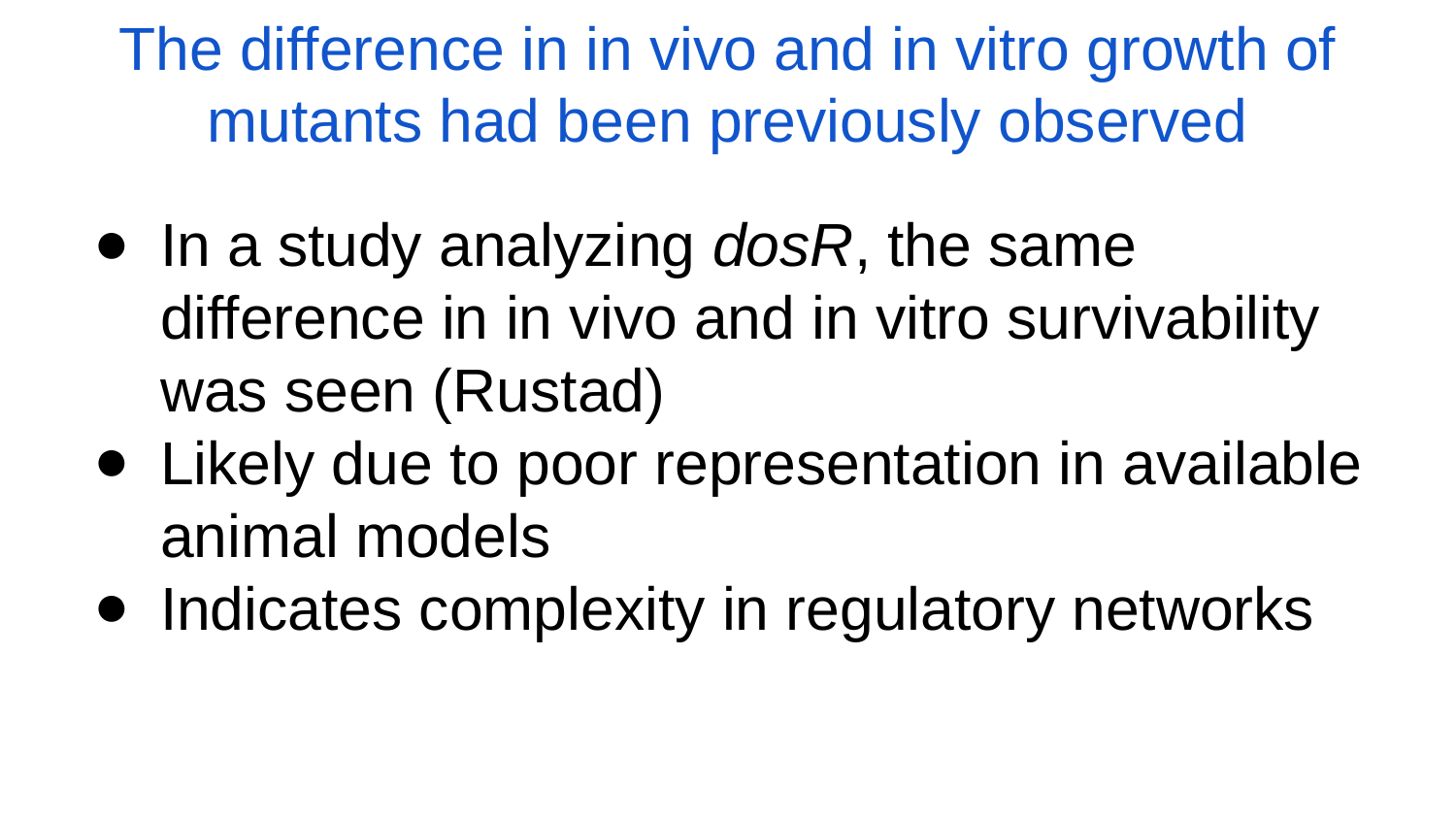

# The difference in in vivo and in vitro growth of mutants had been previously observed
In a study analyzing dosR, the same difference in in vivo and in vitro survivability was seen (Rustad)
Likely due to poor representation in available animal models
Indicates complexity in regulatory networks